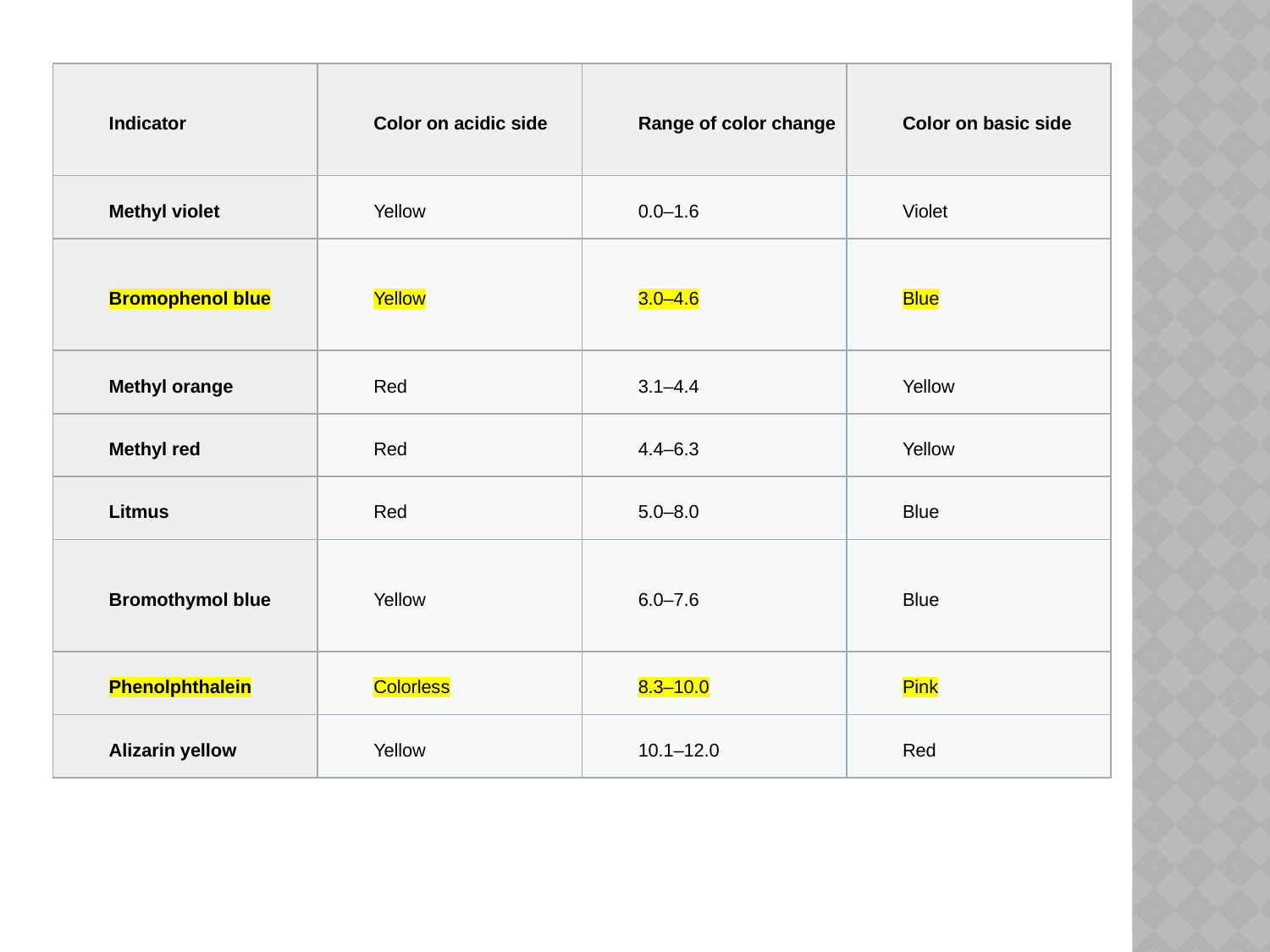

#
| Indicator | Color on acidic side | Range of color change | Color on basic side |
| --- | --- | --- | --- |
| Methyl violet | Yellow | 0.0–1.6 | Violet |
| Bromophenol blue | Yellow | 3.0–4.6 | Blue |
| Methyl orange | Red | 3.1–4.4 | Yellow |
| Methyl red | Red | 4.4–6.3 | Yellow |
| Litmus | Red | 5.0–8.0 | Blue |
| Bromothymol blue | Yellow | 6.0–7.6 | Blue |
| Phenolphthalein | Colorless | 8.3–10.0 | Pink |
| Alizarin yellow | Yellow | 10.1–12.0 | Red |